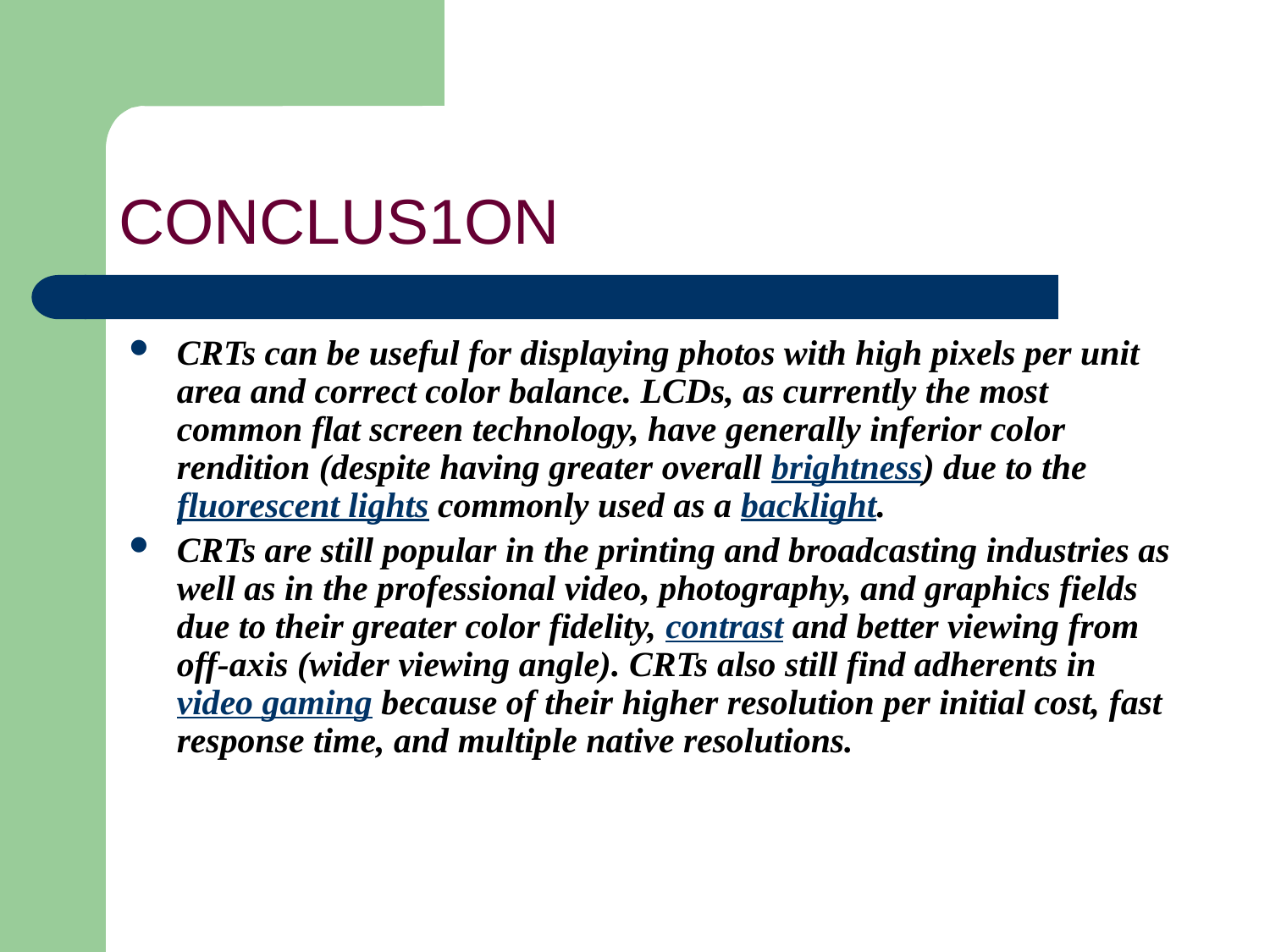

# CONCLUS1ON
CRTs can be useful for displaying photos with high pixels per unit area and correct color balance. LCDs, as currently the most common flat screen technology, have generally inferior color rendition (despite having greater overall brightness) due to the fluorescent lights commonly used as a backlight.
CRTs are still popular in the printing and broadcasting industries as well as in the professional video, photography, and graphics fields due to their greater color fidelity, contrast and better viewing from off-axis (wider viewing angle). CRTs also still find adherents in video gaming because of their higher resolution per initial cost, fast response time, and multiple native resolutions.